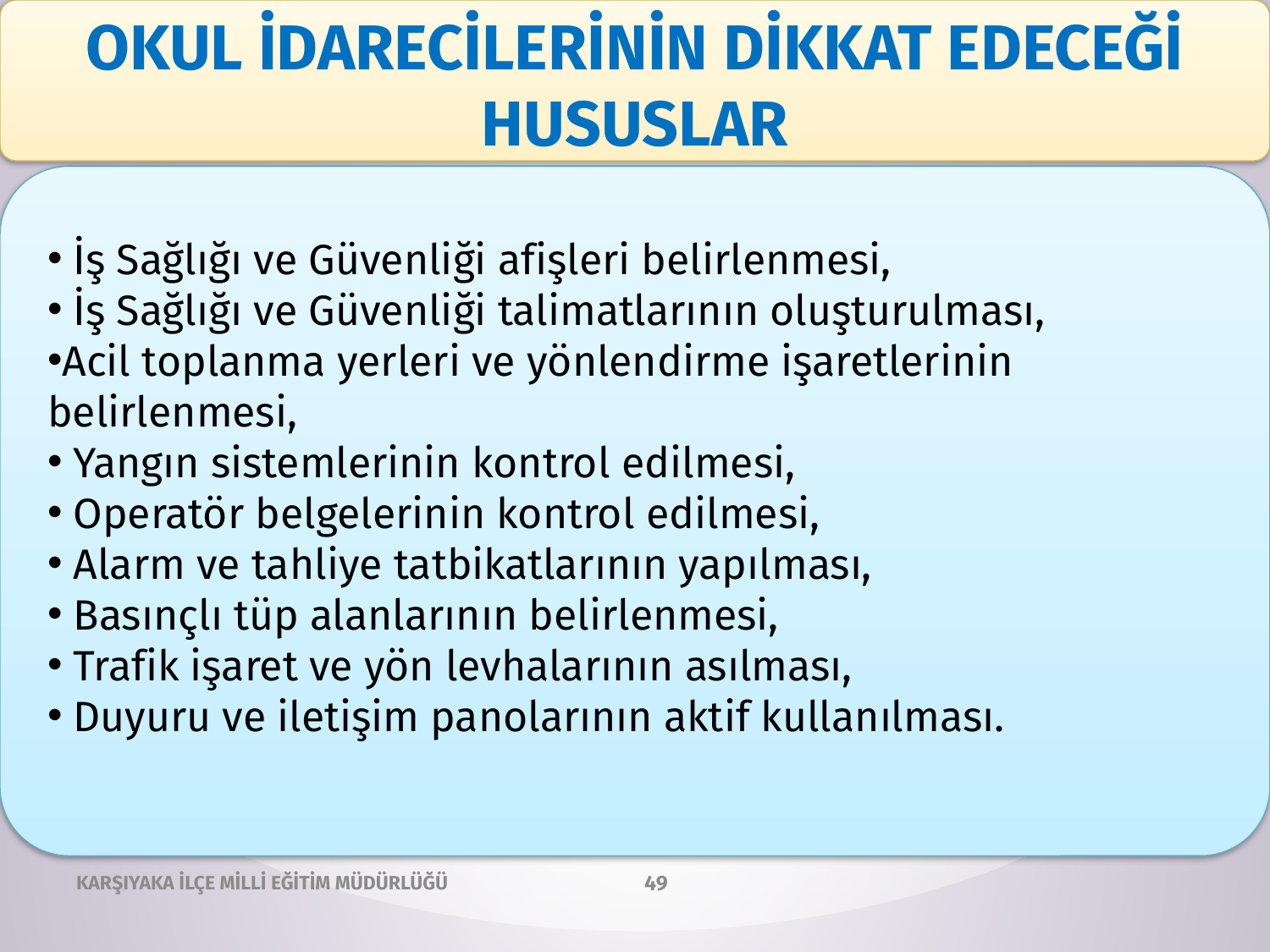

OKUL İDARECİLERİNİN DİKKAT EDECEĞİ HUSUSLAR

 İş Sağlığı ve Güvenliği afişleri belirlenmesi,
 İş Sağlığı ve Güvenliği talimatlarının oluşturulması,
Acil toplanma yerleri ve yönlendirme işaretlerinin belirlenmesi,
 Yangın sistemlerinin kontrol edilmesi,
 Operatör belgelerinin kontrol edilmesi,
 Alarm ve tahliye tatbikatlarının yapılması,
 Basınçlı tüp alanlarının belirlenmesi,
 Trafik işaret ve yön levhalarının asılması,
 Duyuru ve iletişim panolarının aktif kullanılması.
KARŞIYAKA İLÇE MİLLİ EĞİTİM MÜDÜRLÜĞÜ
49